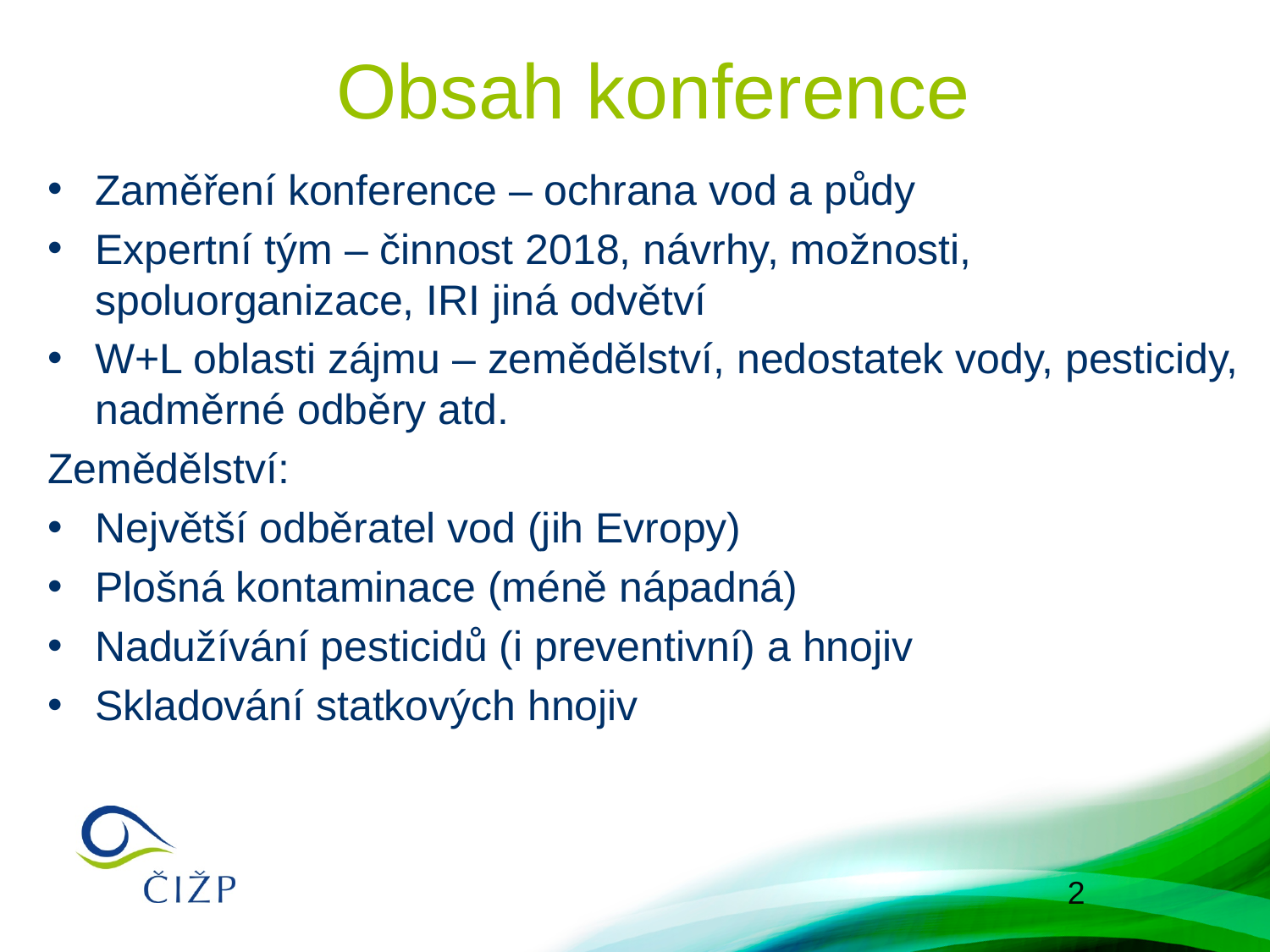

# Obsah konference
Zaměření konference – ochrana vod a půdy
Expertní tým – činnost 2018, návrhy, možnosti, spoluorganizace, IRI jiná odvětví
W+L oblasti zájmu – zemědělství, nedostatek vody, pesticidy, nadměrné odběry atd.
Zemědělství:
Největší odběratel vod (jih Evropy)
Plošná kontaminace (méně nápadná)
Nadužívání pesticidů (i preventivní) a hnojiv
Skladování statkových hnojiv

2